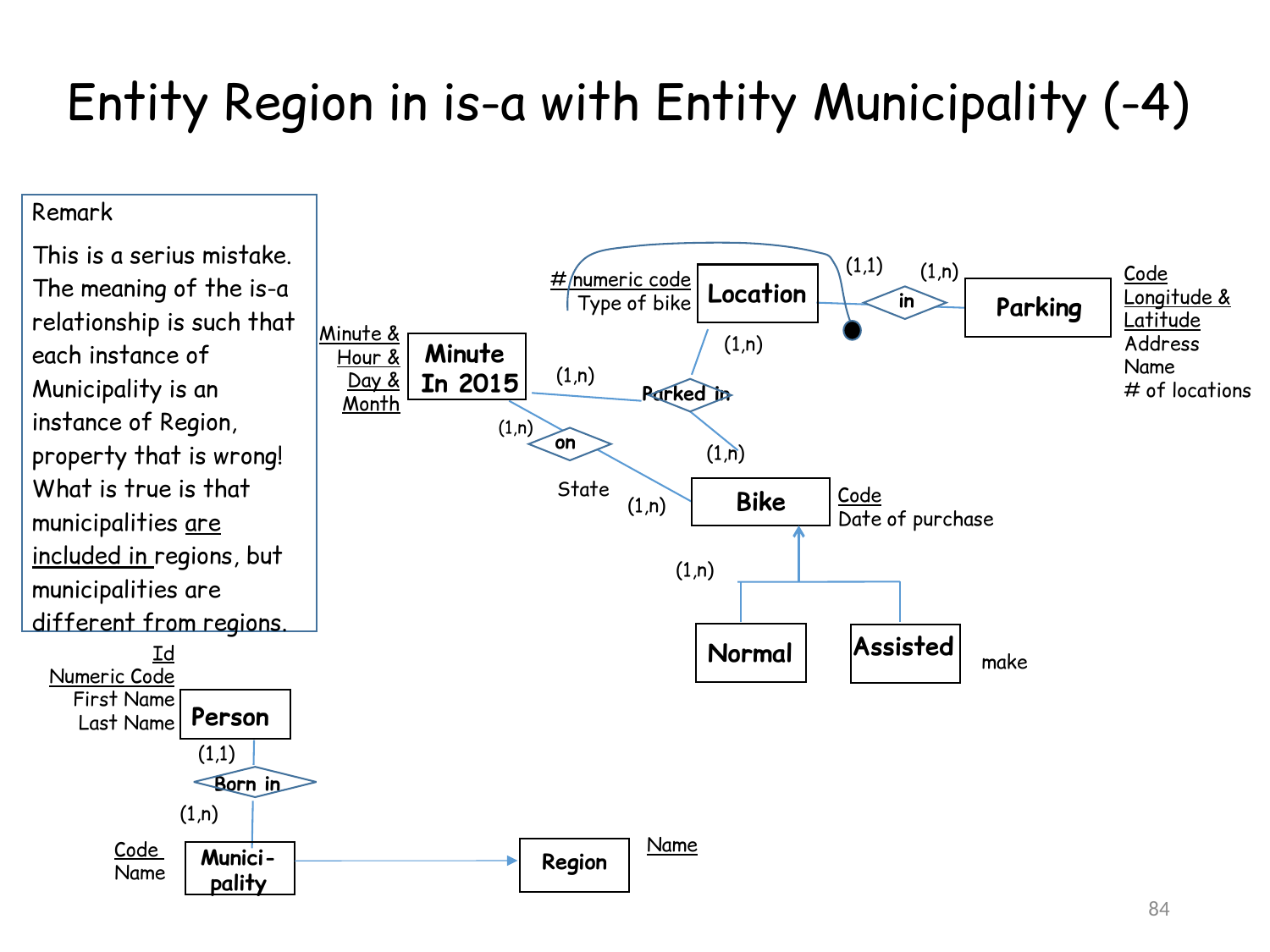

# Entity Region in is-a with Entity Municipality (-4)
Remark
This is a serius mistake. The meaning of the is-a relationship is such that each instance of Municipality is an instance of Region, property that is wrong! What is true is that municipalities are included in regions, but municipalities are different from regions.

(1,1)
(1,n)

Parking
in

Code
Longitude &
Latitude
Address
Name
# of locations
# numeric code
Type of bike

Location
Minute &
Hour &
Day &
Month
(1,n)
Minute
In 2015

(1,n)
 Parked in

(1,n)
  on

(1,n)
State
Code
Date of purchase

Bike
(1,n)
(1,n)

Assisted
make

Normal
Id
Numeric Code
First Name
Last Name

Person
(1,1)
Born in

(1,n)
Name
Code
Name
Munici-
pality

Region

84